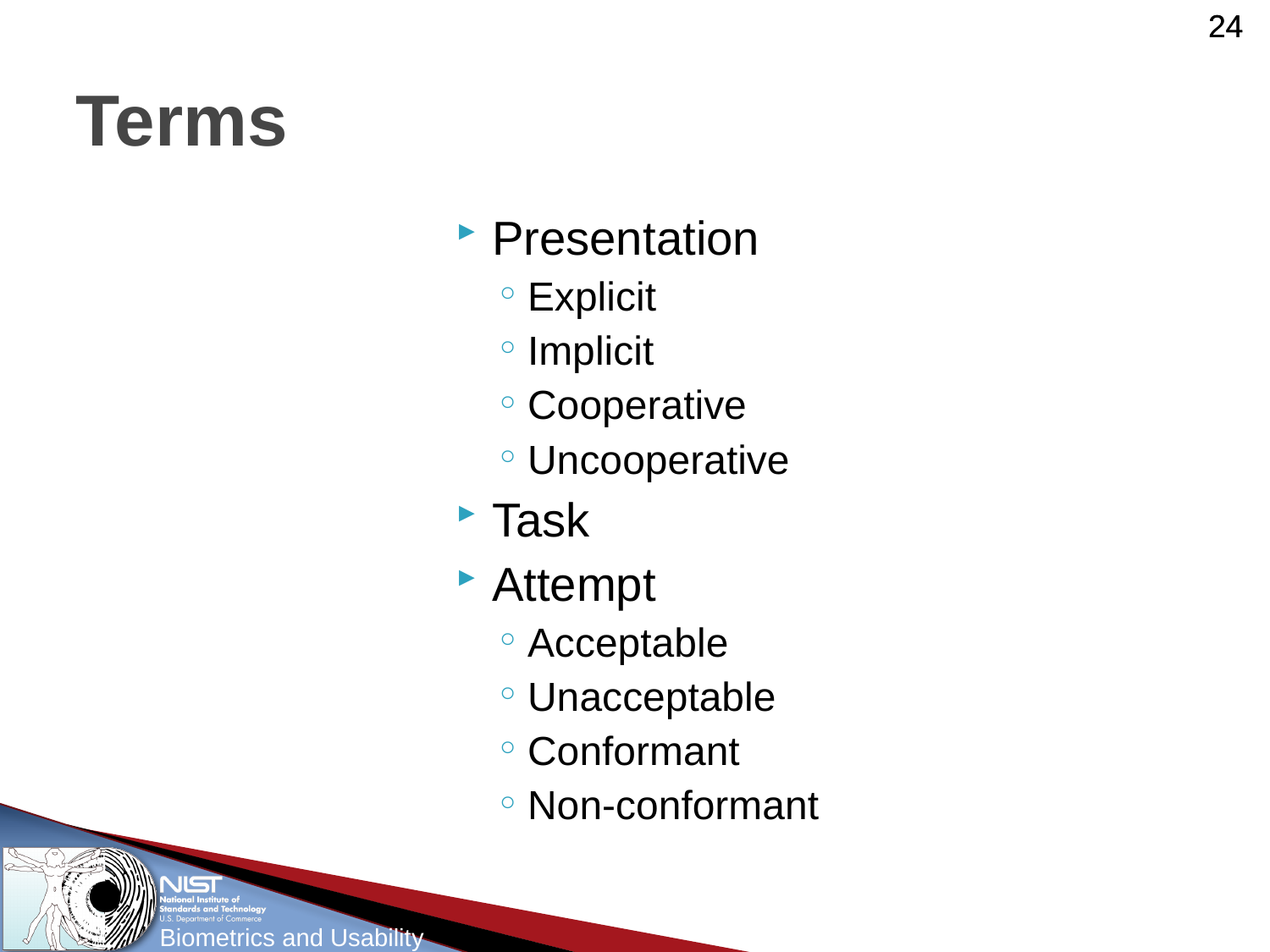

# Terms
Presentation
Explicit
Implicit
Cooperative
Uncooperative
Task
Attempt
Acceptable
Unacceptable
Conformant
Non-conformant